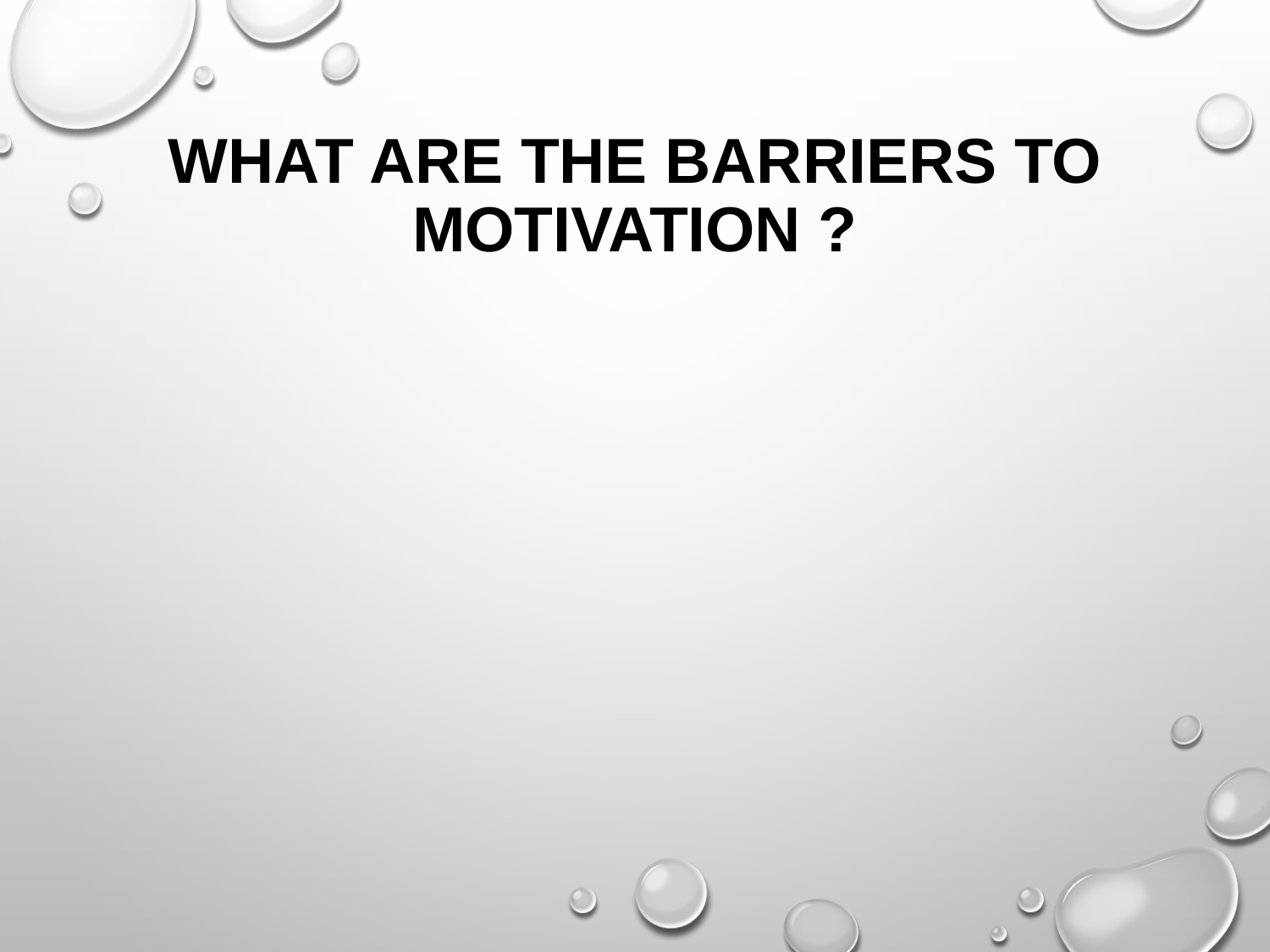

# What are the Barriers to Motivation ?